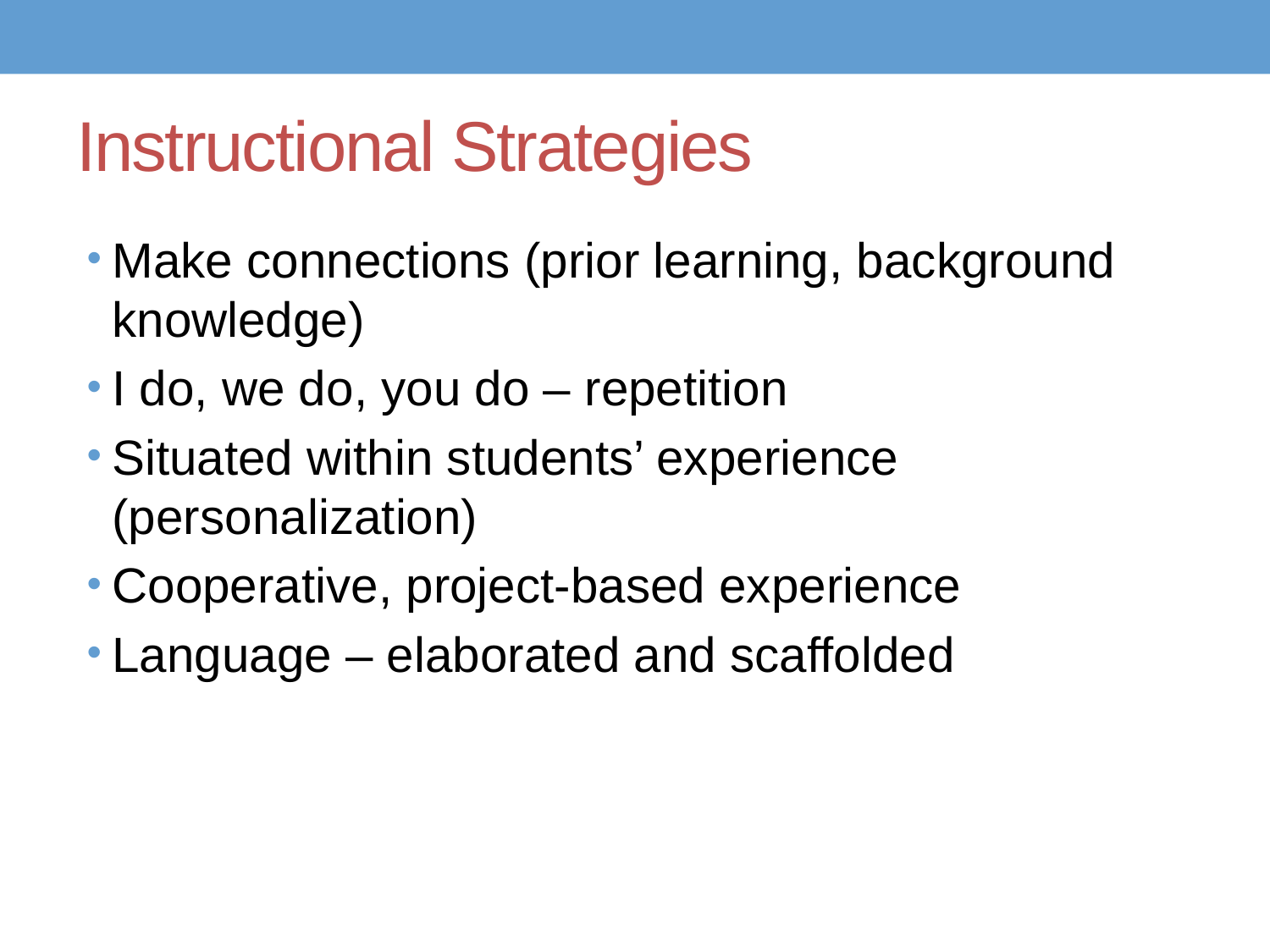

# Instructional Strategies
Make connections (prior learning, background knowledge)
I do, we do, you do – repetition
Situated within students’ experience (personalization)
Cooperative, project-based experience
Language – elaborated and scaffolded